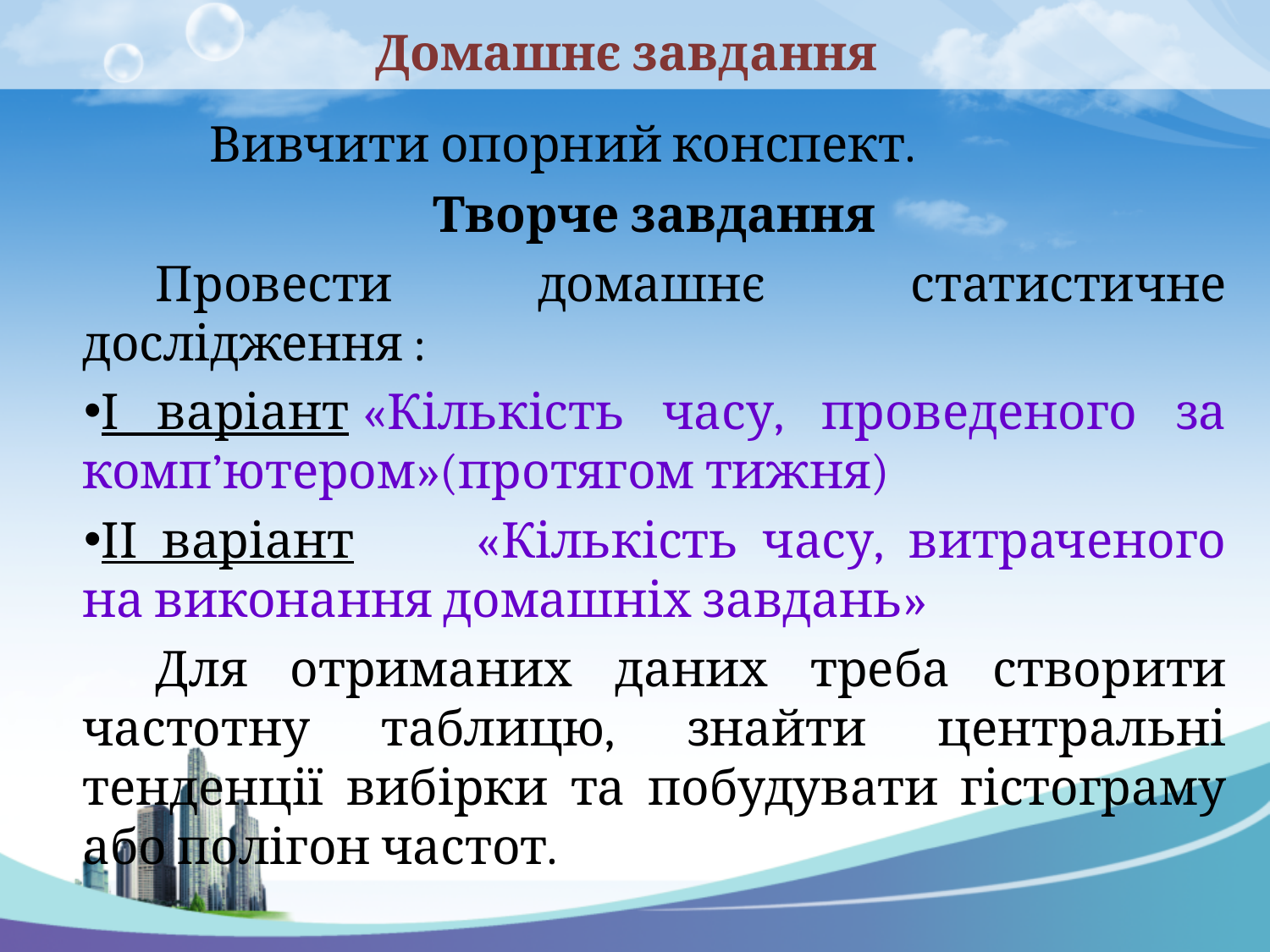

# Домашнє завдання
	Вивчити опорний конспект.
Творче завдання
Провести домашнє статистичне дослідження :
І варіант	«Кількість часу, проведеного за комп’ютером»(протягом тижня)
ІІ варіант	«Кількість часу, витраченого на виконання домашніх завдань»
Для отриманих даних треба створити частотну таблицю, знайти центральні тенденції вибірки та побудувати гістограму або полігон частот.